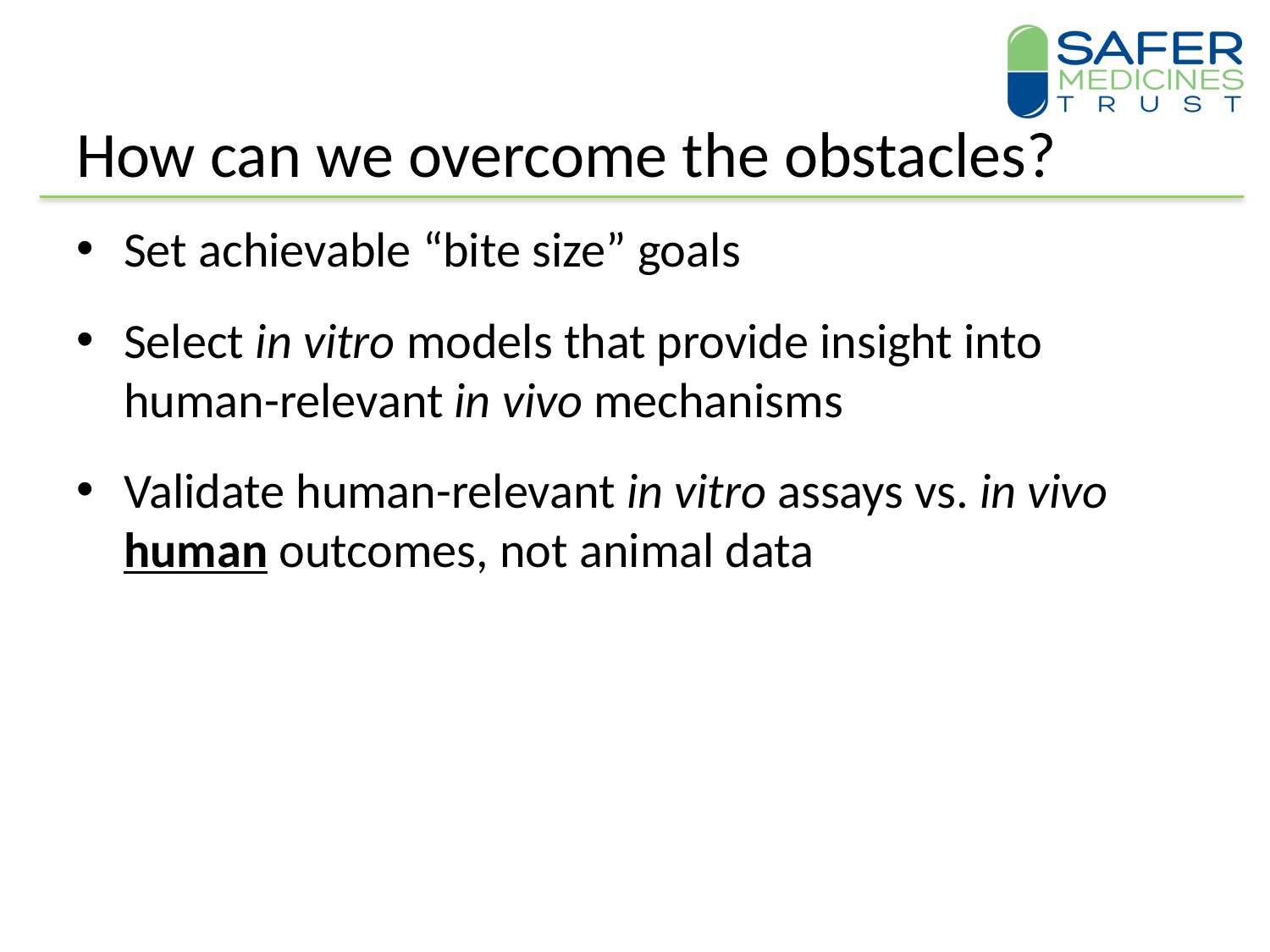

# How can we overcome the obstacles?
Set achievable “bite size” goals
Select in vitro models that provide insight into human-relevant in vivo mechanisms
Validate human-relevant in vitro assays vs. in vivo human outcomes, not animal data